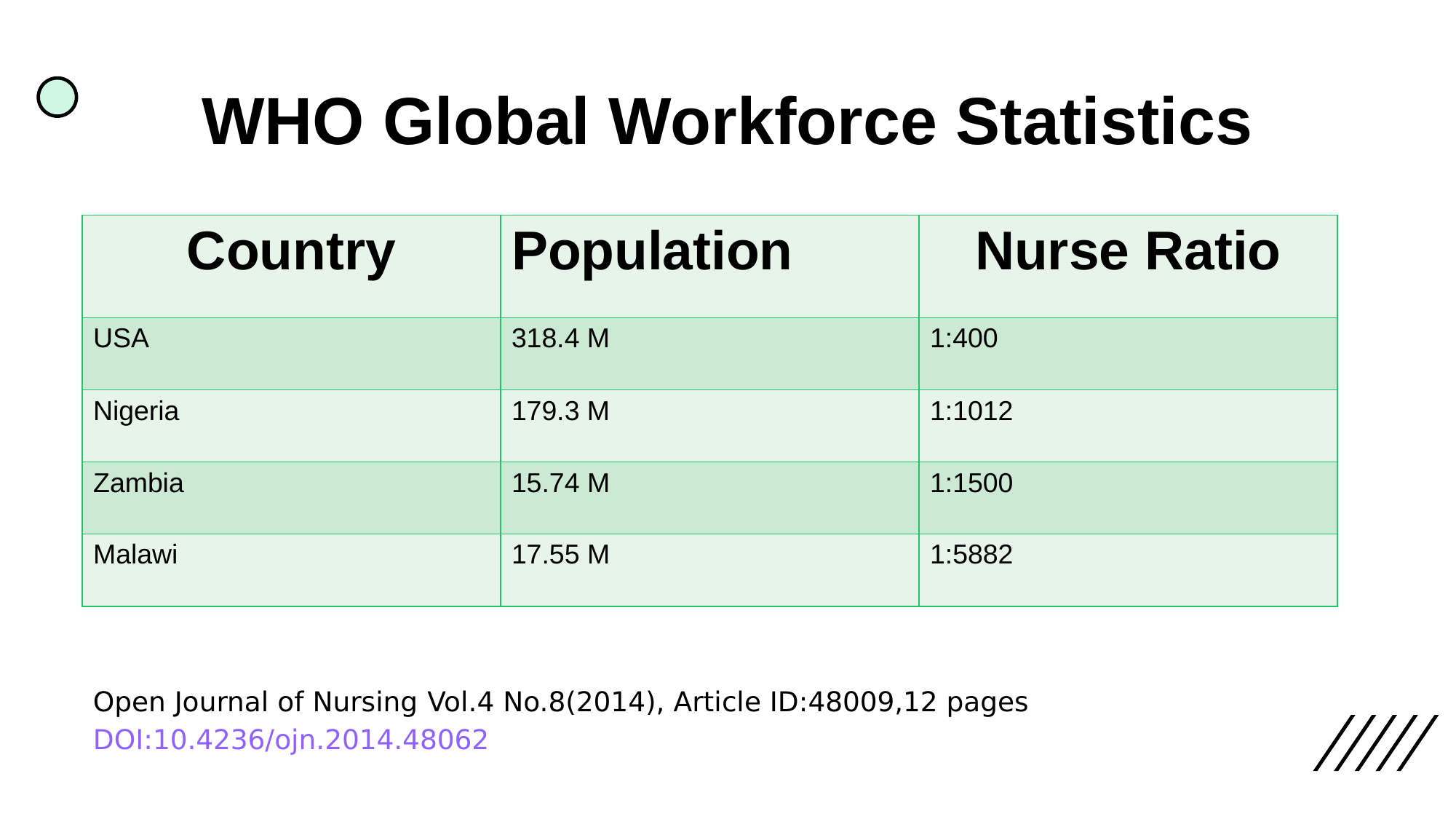

# WHO Global Workforce Statistics
| Country | Population | Nurse Ratio |
| --- | --- | --- |
| USA | 318.4 M | 1:400 |
| Nigeria | 179.3 M | 1:1012 |
| Zambia | 15.74 M | 1:1500 |
| Malawi | 17.55 M | 1:5882 |
Open Journal of Nursing Vol.4 No.8(2014), Article ID:48009,12 pages DOI:10.4236/ojn.2014.48062